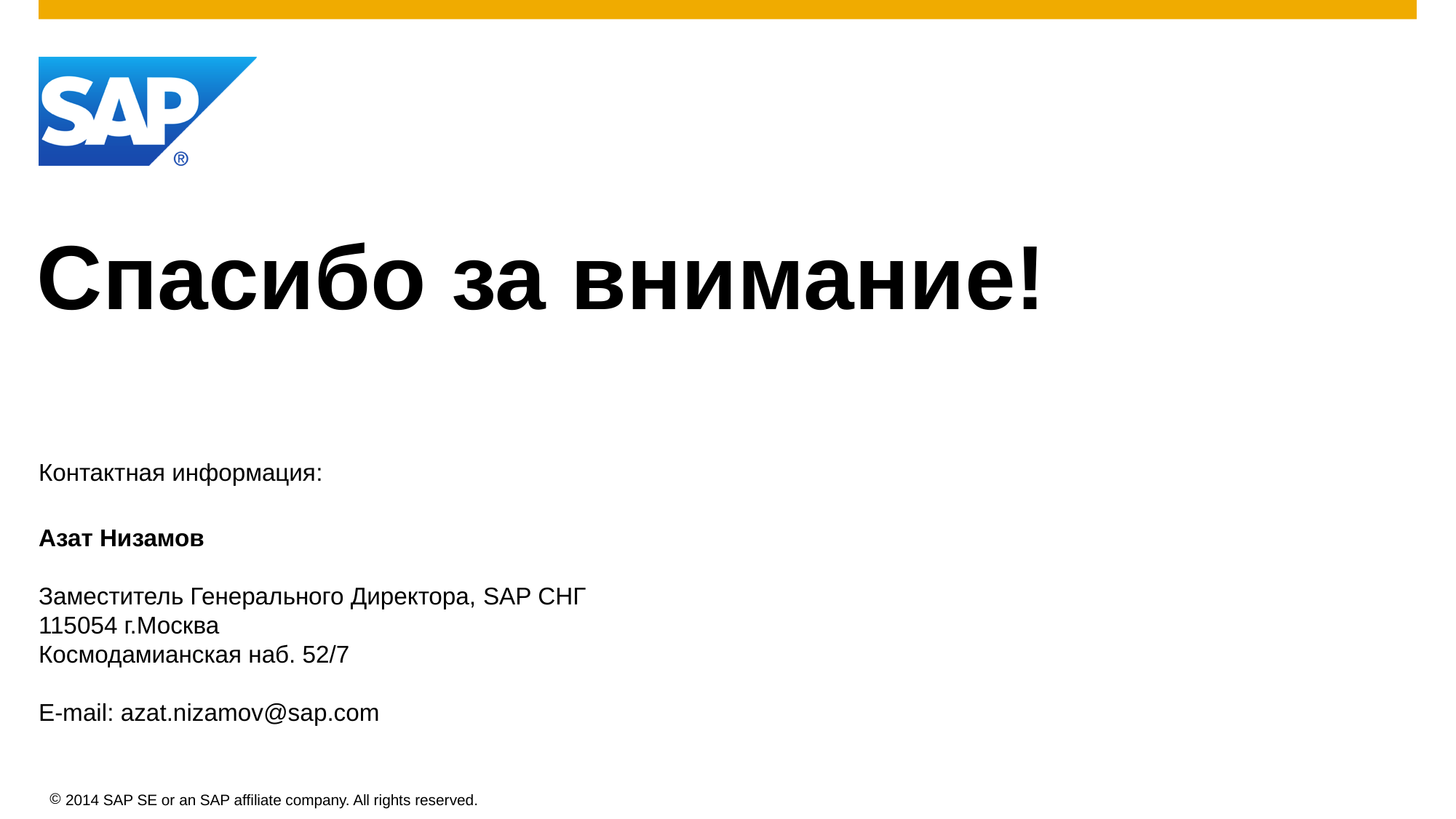

# Спасибо за внимание!
Контактная информация:

Азат Низамов

Заместитель Генерального Директора, SAP СНГ
115054 г.Москва
Космодамианская наб. 52/7

E-mail: azat.nizamov@sap.com